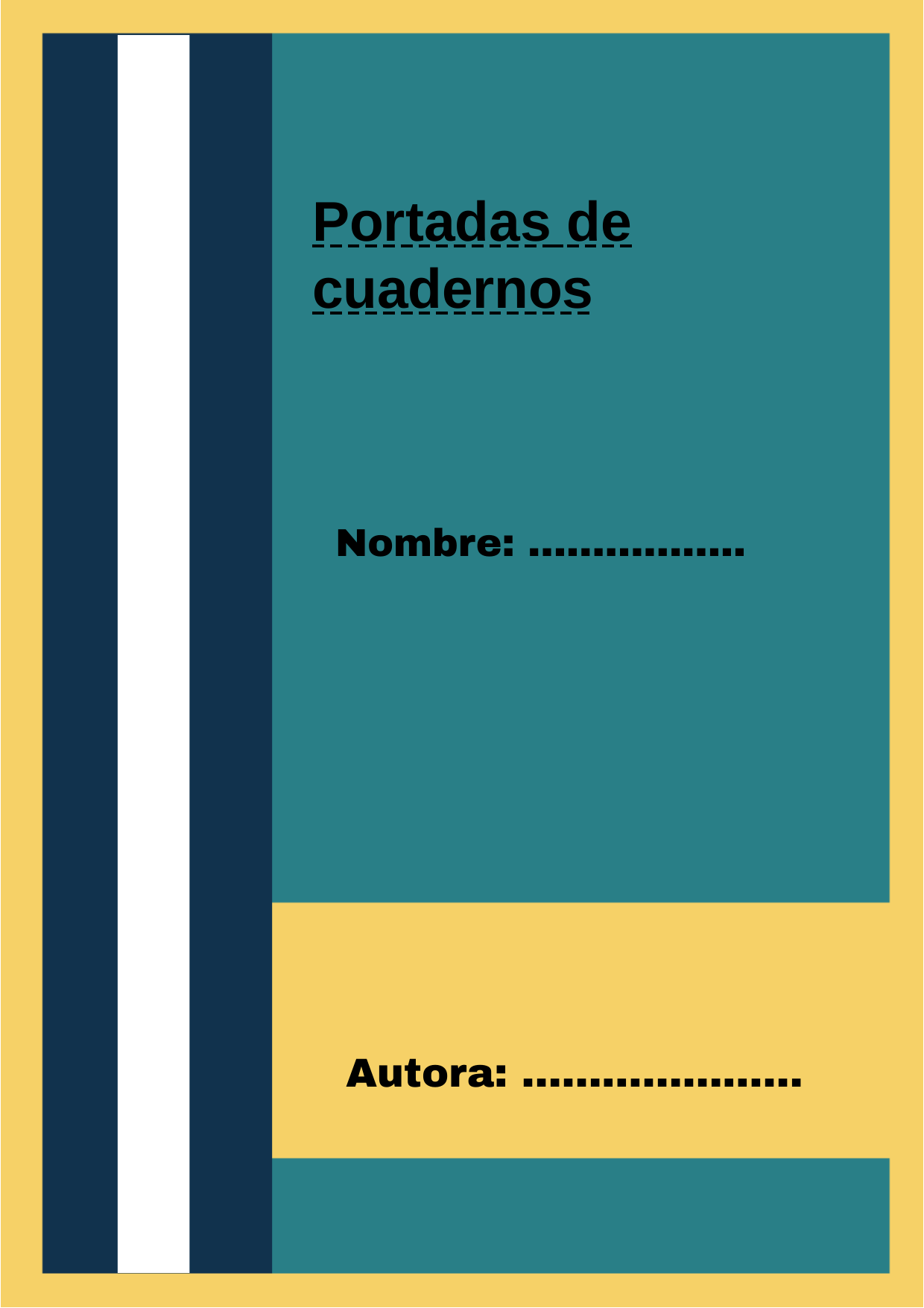

# Portadas de cuadernos
Nombre: ……………..
Autora: …………………